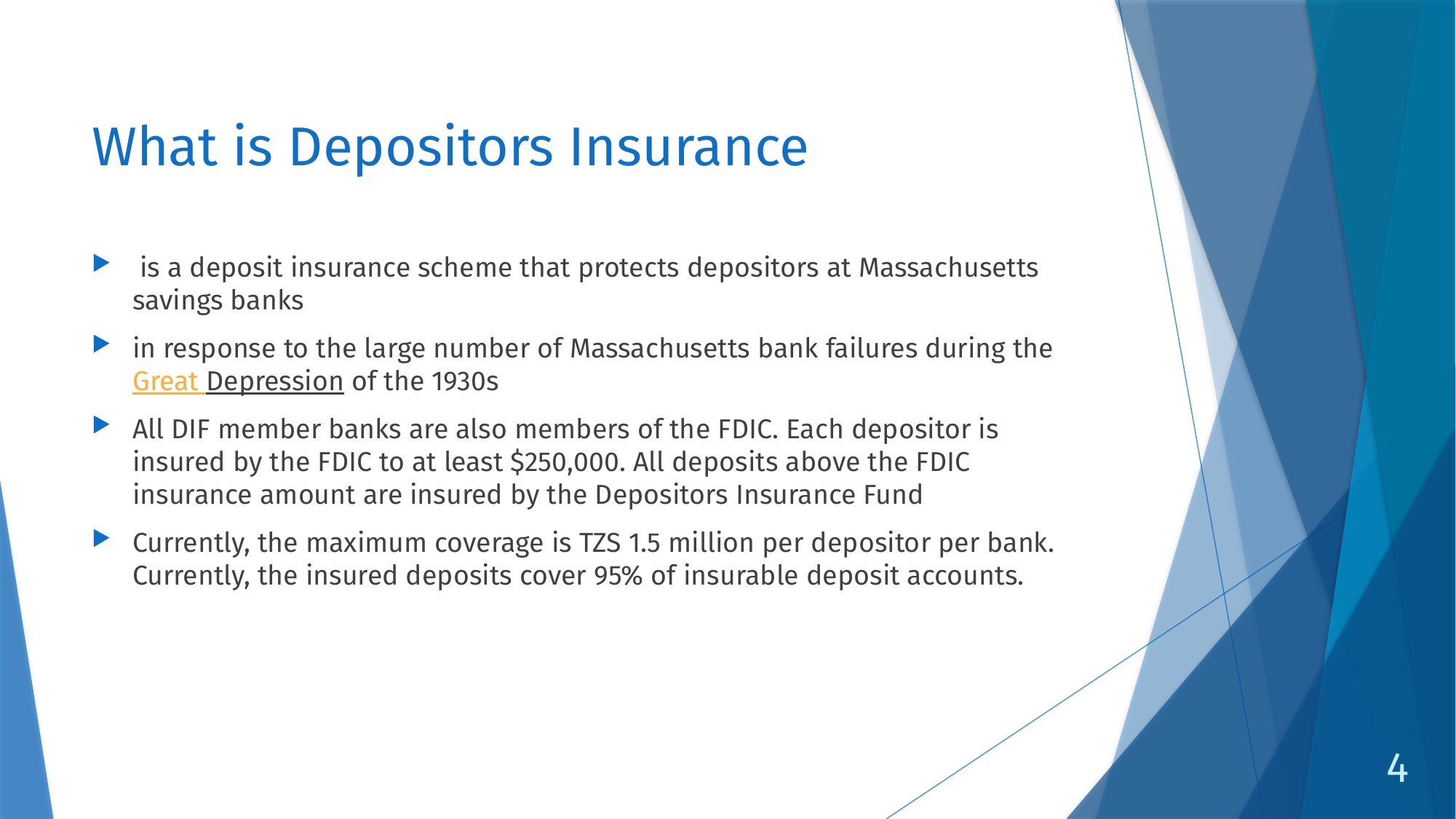

# What is Depositors Insurance
 is a deposit insurance scheme that protects depositors at Massachusetts savings banks
in response to the large number of Massachusetts bank failures during the Great Depression of the 1930s
All DIF member banks are also members of the FDIC. Each depositor is insured by the FDIC to at least $250,000. All deposits above the FDIC insurance amount are insured by the Depositors Insurance Fund
Currently, the maximum coverage is TZS 1.5 million per depositor per bank. Currently, the insured deposits cover 95% of insurable deposit accounts.
4